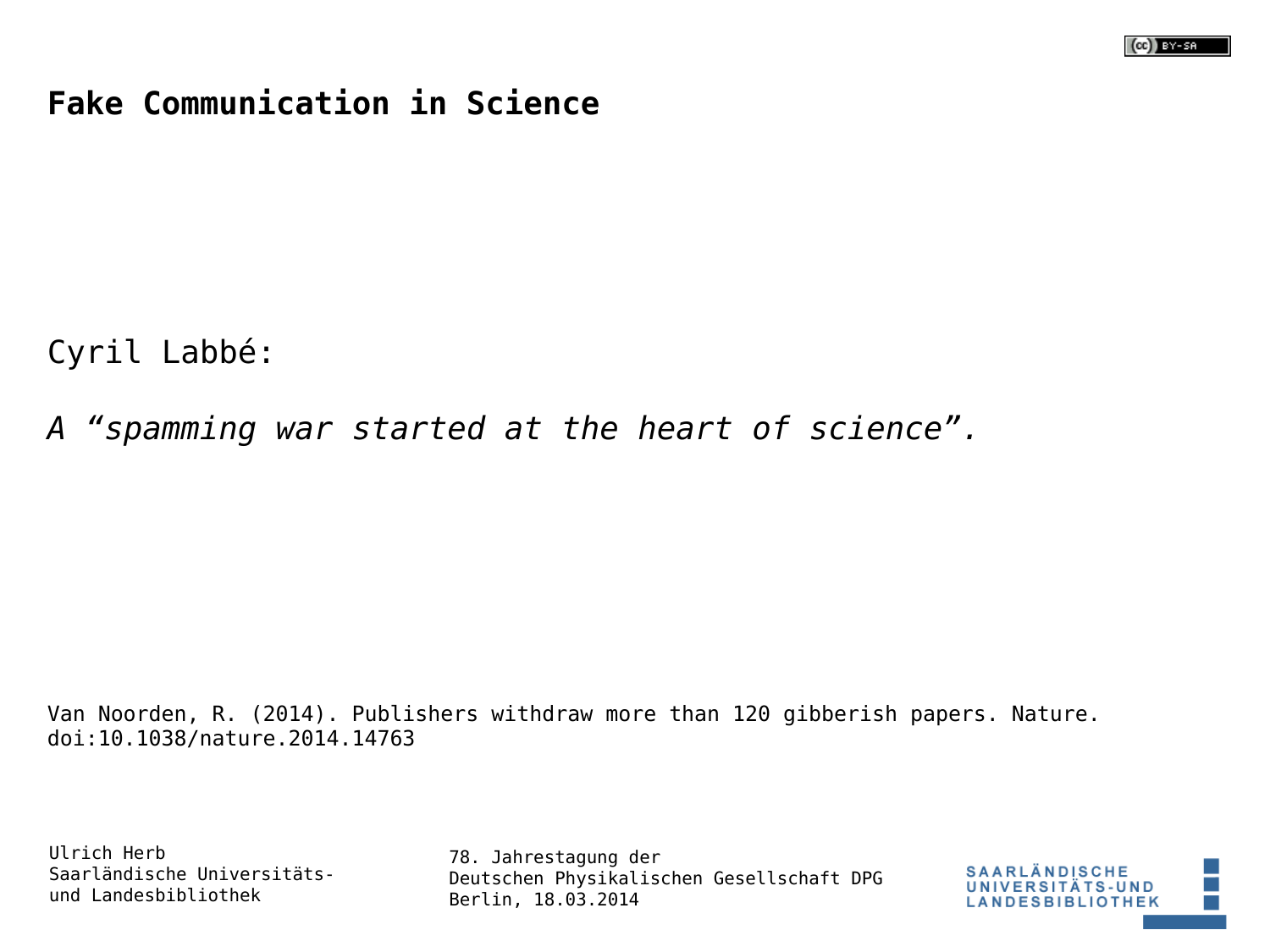

Fake Communication in Science

Cyril Labbé:

A “spamming war started at the heart of science”.

Van Noorden, R. (2014). Publishers withdraw more than 120 gibberish papers. Nature. doi:10.1038/nature.2014.14763